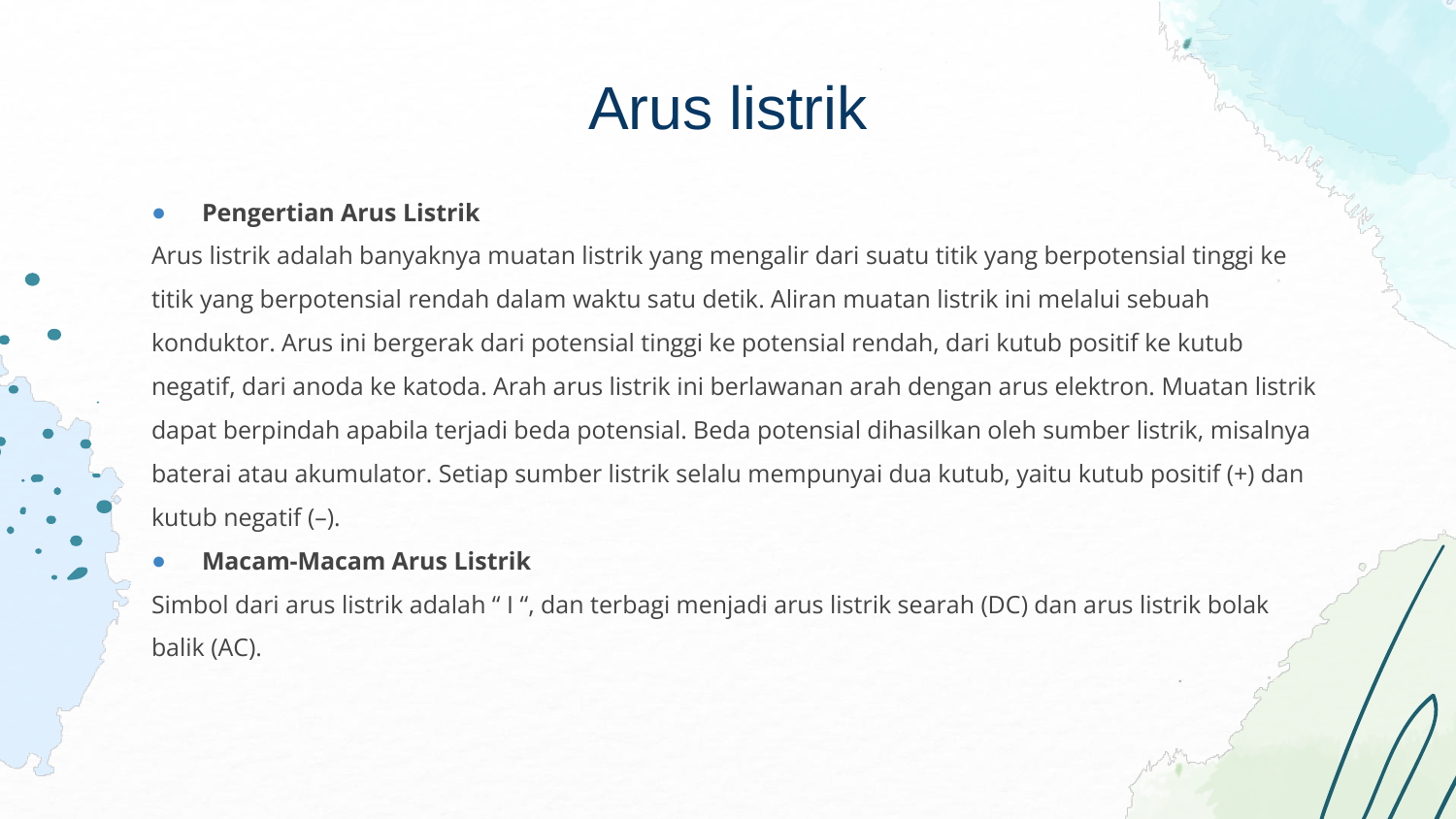

# Arus listrik
Pengertian Arus Listrik
Arus listrik adalah banyaknya muatan listrik yang mengalir dari suatu titik yang berpotensial tinggi ke titik yang berpotensial rendah dalam waktu satu detik. Aliran muatan listrik ini melalui sebuah konduktor. Arus ini bergerak dari potensial tinggi ke potensial rendah, dari kutub positif ke kutub negatif, dari anoda ke katoda. Arah arus listrik ini berlawanan arah dengan arus elektron. Muatan listrik dapat berpindah apabila terjadi beda potensial. Beda potensial dihasilkan oleh sumber listrik, misalnya baterai atau akumulator. Setiap sumber listrik selalu mempunyai dua kutub, yaitu kutub positif (+) dan kutub negatif (–).
Macam-Macam Arus Listrik
Simbol dari arus listrik adalah “ I “, dan terbagi menjadi arus listrik searah (DC) dan arus listrik bolak balik (AC).